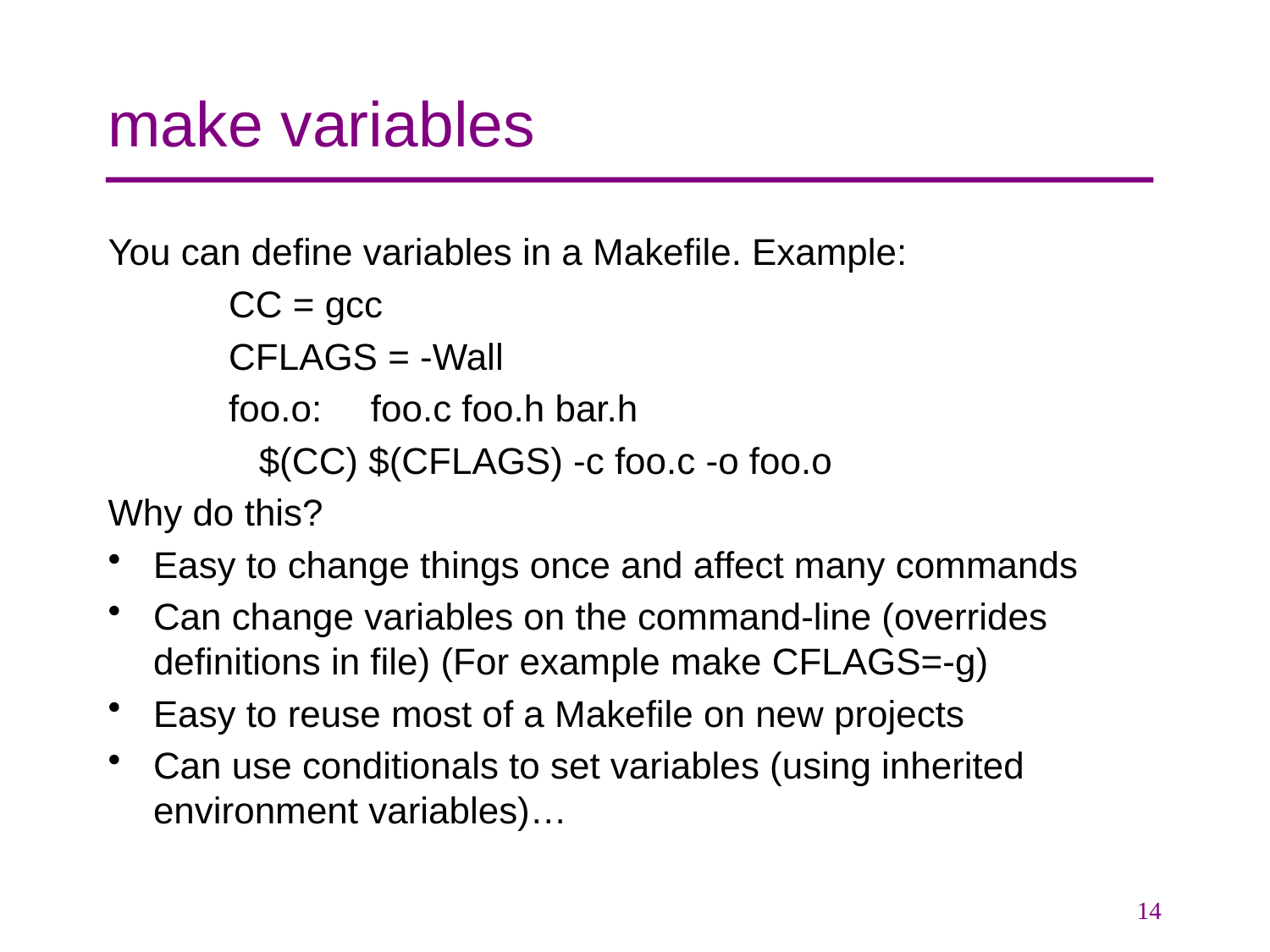

# make variables
You can define variables in a Makefile. Example:
CC = gcc
CFLAGS = -Wall
foo.o: 	foo.c foo.h bar.h
		$(CC) $(CFLAGS) -c foo.c -o foo.o
Why do this?
Easy to change things once and affect many commands
Can change variables on the command-line (overrides definitions in file) (For example make CFLAGS=-g)
Easy to reuse most of a Makefile on new projects
Can use conditionals to set variables (using inherited environment variables)…
14